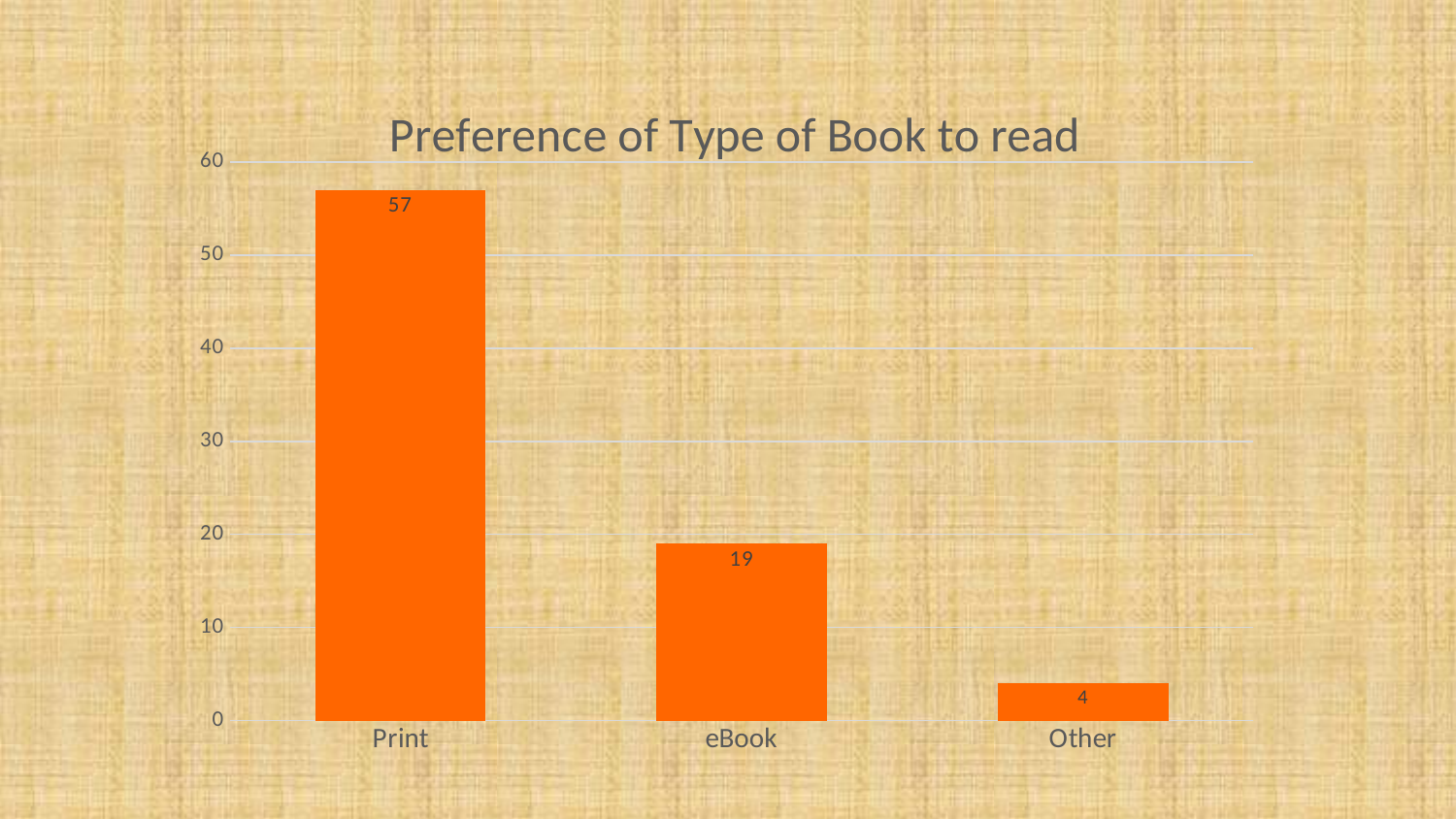

### Chart: Preference of Type of Book to read

| Category | Total |
|---|---|
| Print | 57.0 |
| eBook | 19.0 |
| Other | 4.0 |